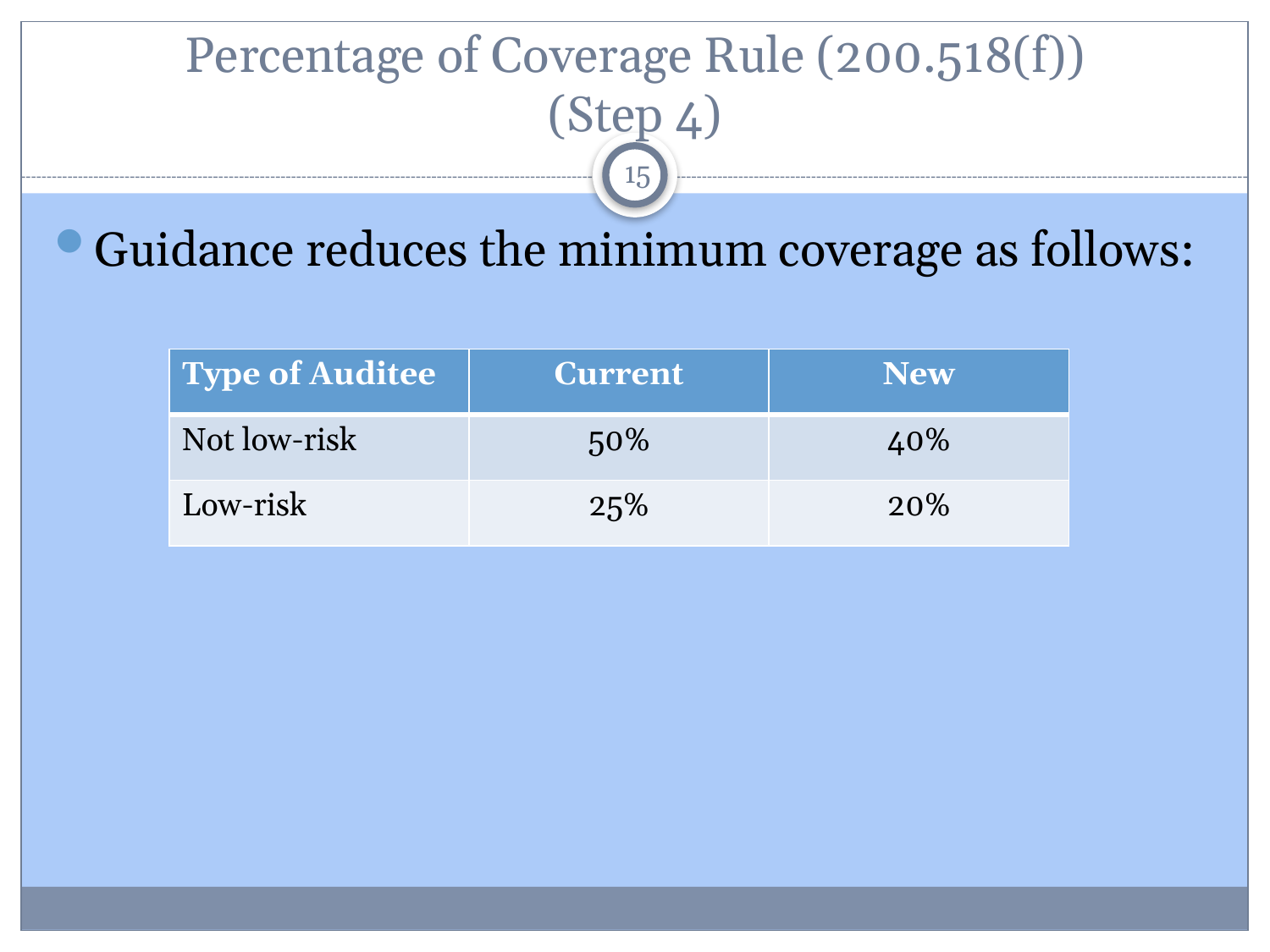

# Percentage of Coverage Rule (200.518(f)) (Step 4)
15
Guidance reduces the minimum coverage as follows:
| Type of Auditee | Current | New |
| --- | --- | --- |
| Not low-risk | 50% | 40% |
| Low-risk | 25% | 20% |